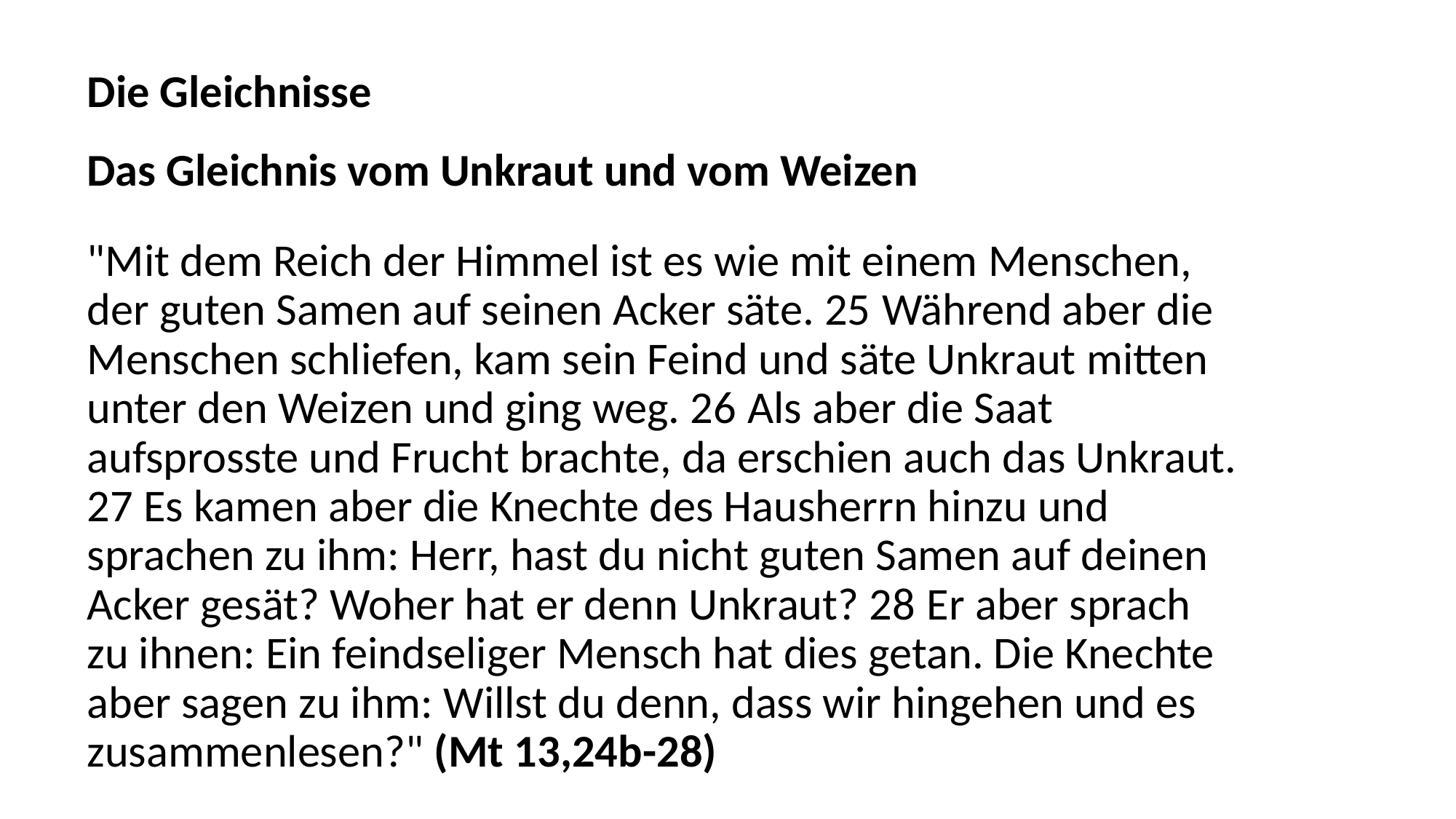

# Die Gleichnisse
Das Gleichnis vom Unkraut und vom Weizen
"Mit dem Reich der Himmel ist es wie mit einem Menschen, der guten Samen auf seinen Acker säte. 25 Während aber die Menschen schliefen, kam sein Feind und säte Unkraut mitten unter den Weizen und ging weg. 26 Als aber die Saat aufsprosste und Frucht brachte, da erschien auch das Unkraut. 27 Es kamen aber die Knechte des Hausherrn hinzu und sprachen zu ihm: Herr, hast du nicht guten Samen auf deinen Acker gesät? Woher hat er denn Unkraut? 28 Er aber sprach zu ihnen: Ein feindseliger Mensch hat dies getan. Die Knechte aber sagen zu ihm: Willst du denn, dass wir hingehen und es zusammenlesen?" (Mt 13,24b-28)